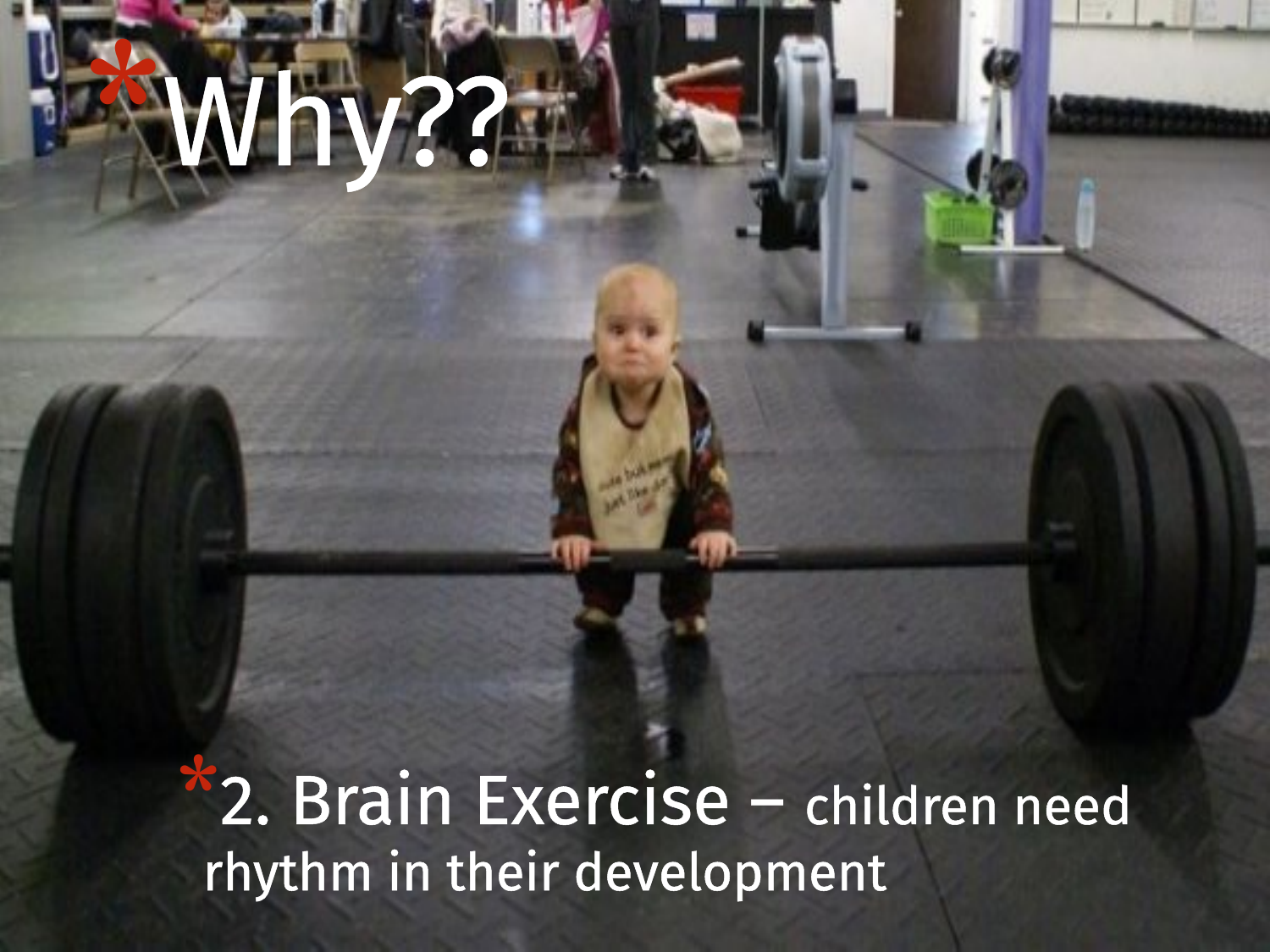

# Why??

2. Brain Exercise – children need rhythm in their development